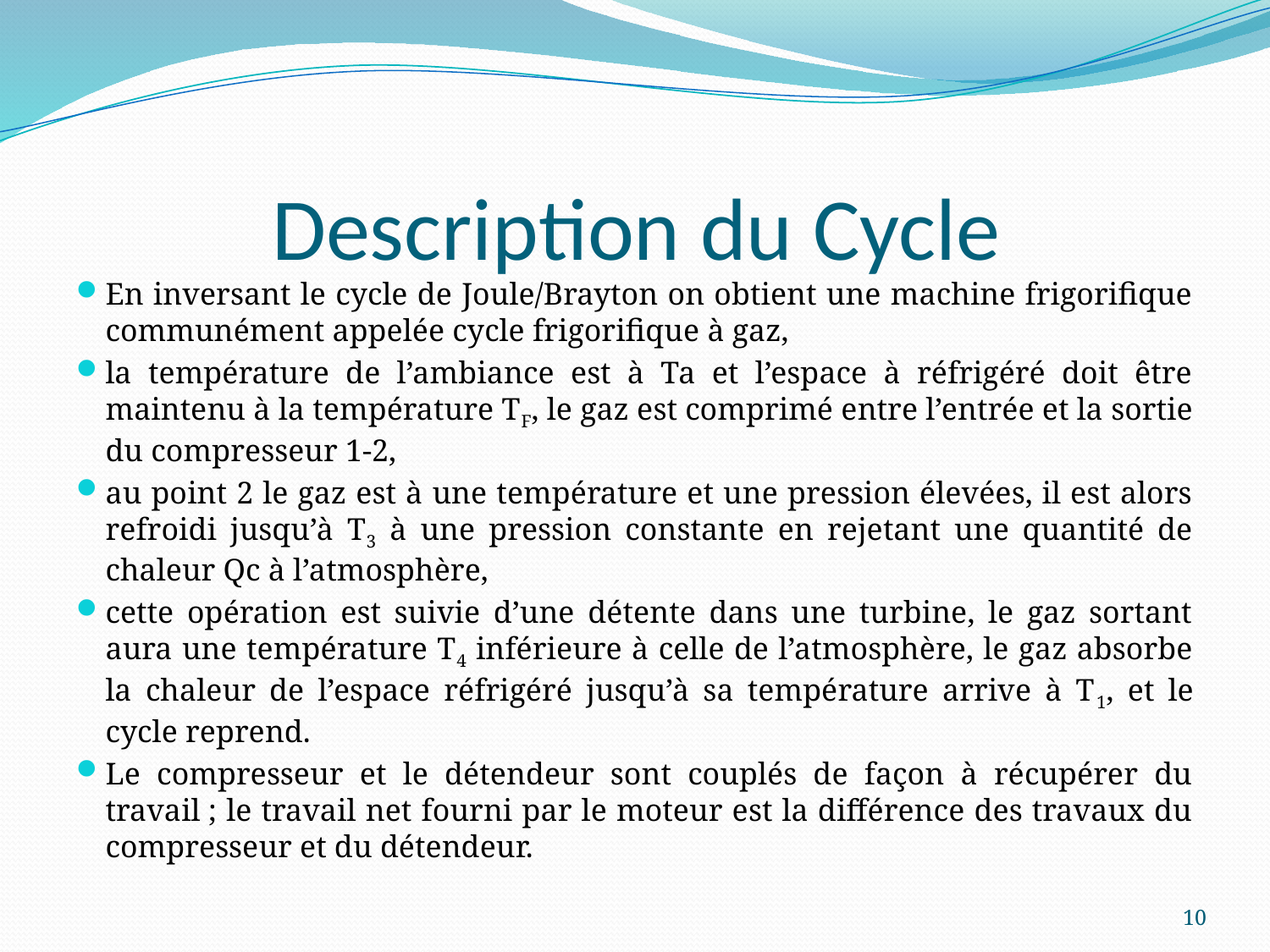

Description du Cycle
En inversant le cycle de Joule/Brayton on obtient une machine frigorifique communément appelée cycle frigorifique à gaz,
la température de l’ambiance est à Ta et l’espace à réfrigéré doit être maintenu à la température TF, le gaz est comprimé entre l’entrée et la sortie du compresseur 1-2,
au point 2 le gaz est à une température et une pression élevées, il est alors refroidi jusqu’à T3 à une pression constante en rejetant une quantité de chaleur Qc à l’atmosphère,
cette opération est suivie d’une détente dans une turbine, le gaz sortant aura une température T4 inférieure à celle de l’atmosphère, le gaz absorbe la chaleur de l’espace réfrigéré jusqu’à sa température arrive à T1, et le cycle reprend.
Le compresseur et le détendeur sont couplés de façon à récupérer du travail ; le travail net fourni par le moteur est la différence des travaux du compresseur et du détendeur.

10